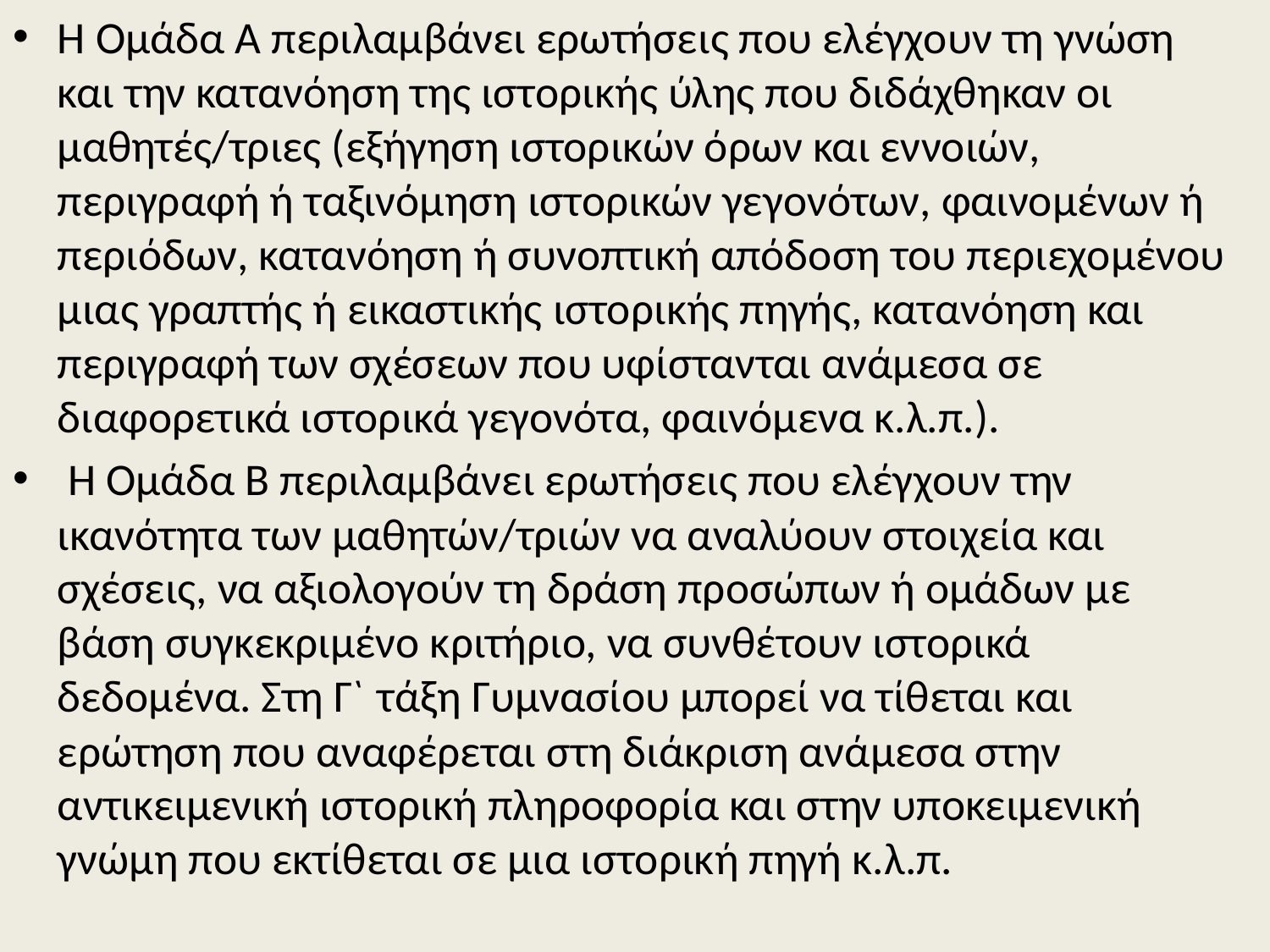

Η Ομάδα Α περιλαμβάνει ερωτήσεις που ελέγχουν τη γνώση και την κατανόηση της ιστορικής ύλης που διδάχθηκαν οι μαθητές/τριες (εξήγηση ιστορικών όρων και εννοιών, περιγραφή ή ταξινόμηση ιστορικών γεγονότων, φαινομένων ή περιόδων, κατανόηση ή συνοπτική απόδοση του περιεχομένου μιας γραπτής ή εικαστικής ιστορικής πηγής, κατανόηση και περιγραφή των σχέσεων που υφίστανται ανάμεσα σε διαφορετικά ιστορικά γεγονότα, φαινόμενα κ.λ.π.).
 Η Ομάδα Β περιλαμβάνει ερωτήσεις που ελέγχουν την ικανότητα των μαθητών/τριών να αναλύουν στοιχεία και σχέσεις, να αξιολογούν τη δράση προσώπων ή ομάδων με βάση συγκεκριμένο κριτήριο, να συνθέτουν ιστορικά δεδομένα. Στη Γ` τάξη Γυμνασίου μπορεί να τίθεται και ερώτηση που αναφέρεται στη διάκριση ανάμεσα στην αντικειμενική ιστορική πληροφορία και στην υποκειμενική γνώμη που εκτίθεται σε μια ιστορική πηγή κ.λ.π.